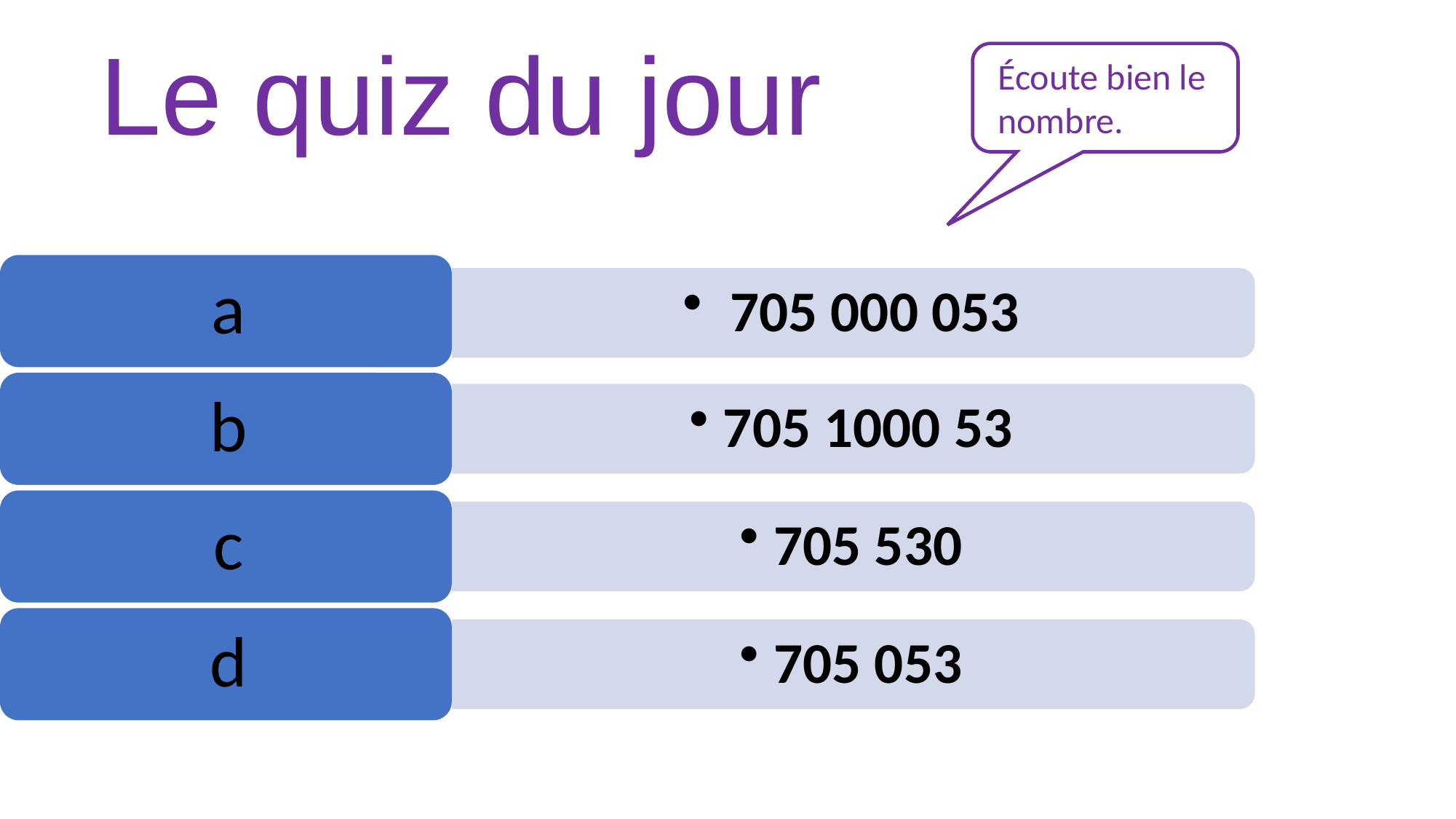

# Le quiz du jour

Écoute bien le nombre.
 705 000 053
a
705 1000 53
b
705 530
c
705 053
d